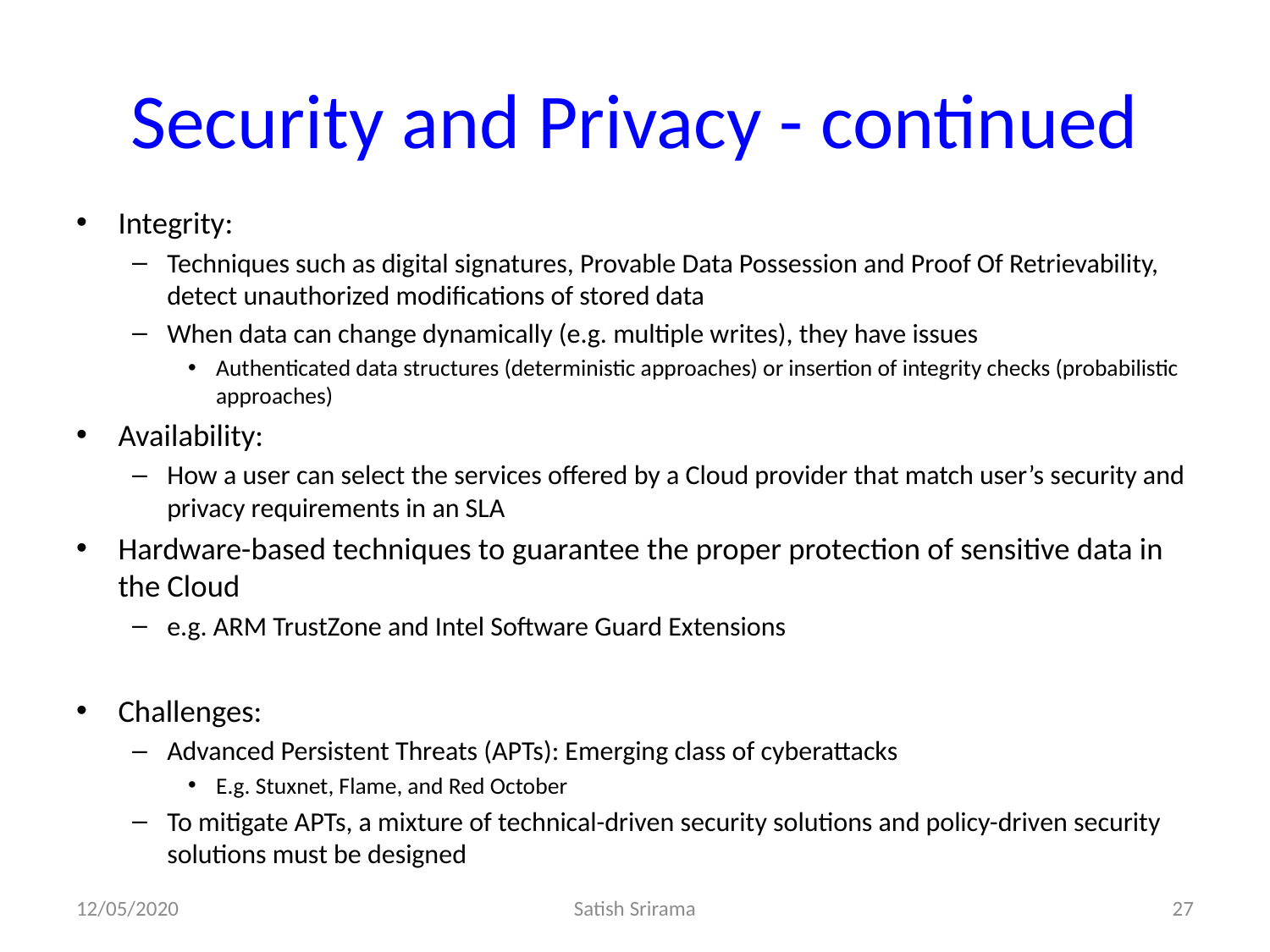

# Security and Privacy - continued
Integrity:
Techniques such as digital signatures, Provable Data Possession and Proof Of Retrievability, detect unauthorized modifications of stored data
When data can change dynamically (e.g. multiple writes), they have issues
Authenticated data structures (deterministic approaches) or insertion of integrity checks (probabilistic approaches)
Availability:
How a user can select the services offered by a Cloud provider that match user’s security and privacy requirements in an SLA
Hardware-based techniques to guarantee the proper protection of sensitive data in the Cloud
e.g. ARM TrustZone and Intel Software Guard Extensions

Challenges:
Advanced Persistent Threats (APTs): Emerging class of cyberattacks
E.g. Stuxnet, Flame, and Red October
To mitigate APTs, a mixture of technical-driven security solutions and policy-driven security solutions must be designed

12/05/2020
Satish Srirama
27